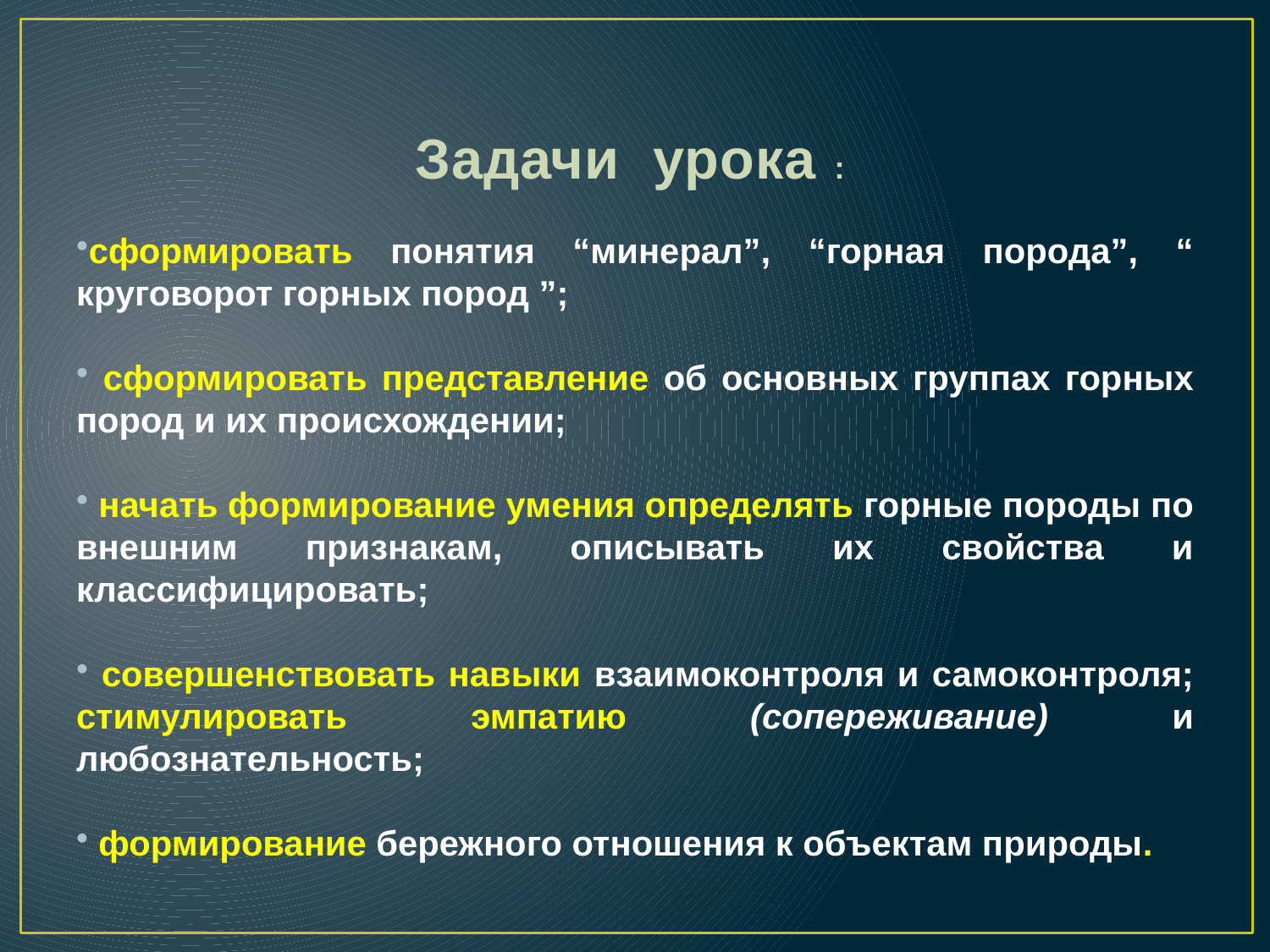

# Задачи  урока :
сформировать понятия “минерал”, “горная порода”, “ круговорот горных пород ”;

 сформировать представление об основных группах горных пород и их происхождении;

 начать формирование умения определять горные породы по внешним признакам, описывать их свойства и классифицировать;

 совершенствовать навыки взаимоконтроля и самоконтроля; стимулировать эмпатию (сопереживание) и любознательность;

 формирование бережного отношения к объектам природы.